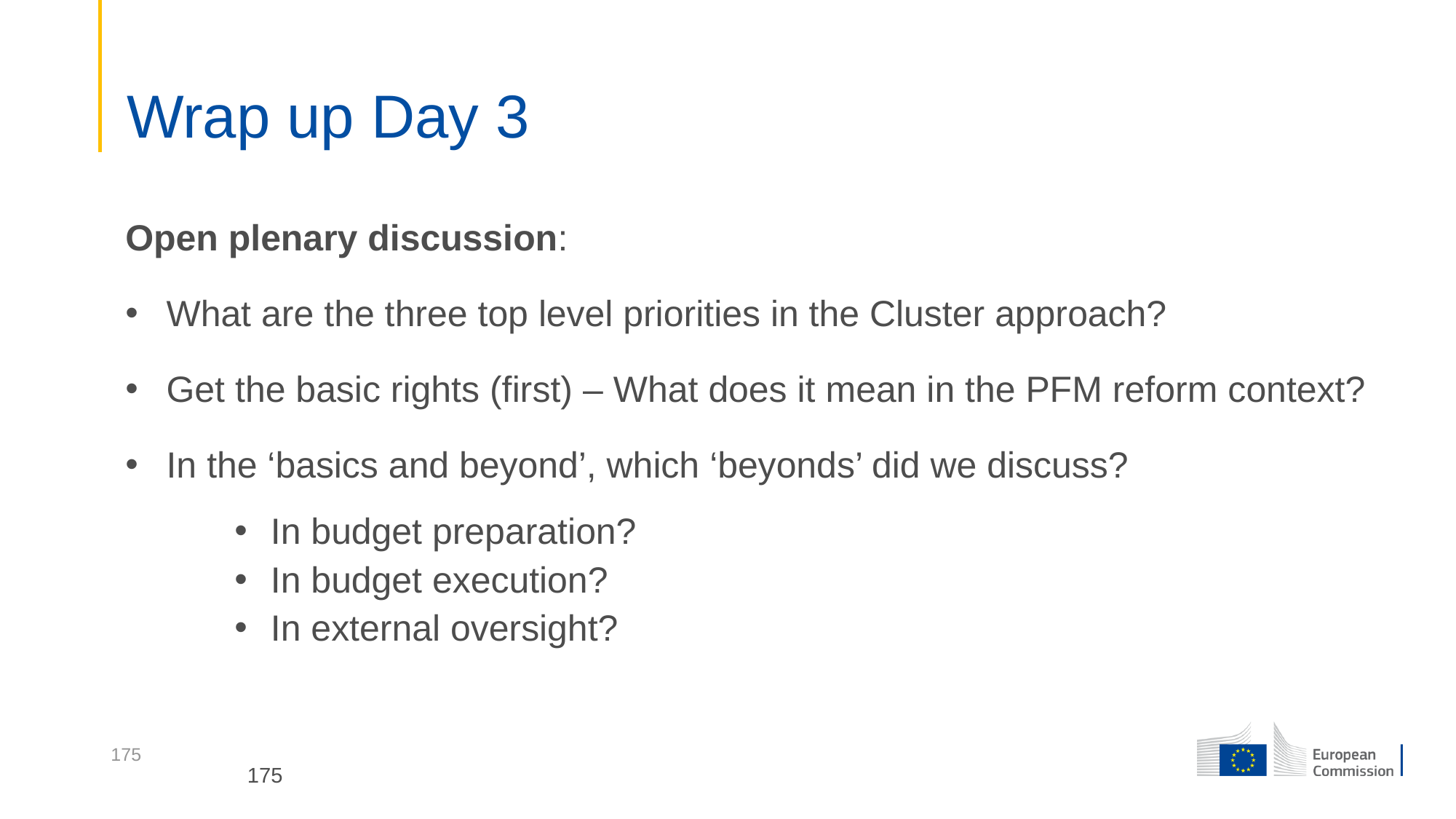

# Wrap up Day 3
Open plenary discussion:
What are the three top level priorities in the Cluster approach?
Get the basic rights (first) – What does it mean in the PFM reform context?
In the ‘basics and beyond’, which ‘beyonds’ did we discuss?
In budget preparation?
In budget execution?
In external oversight?

175
175